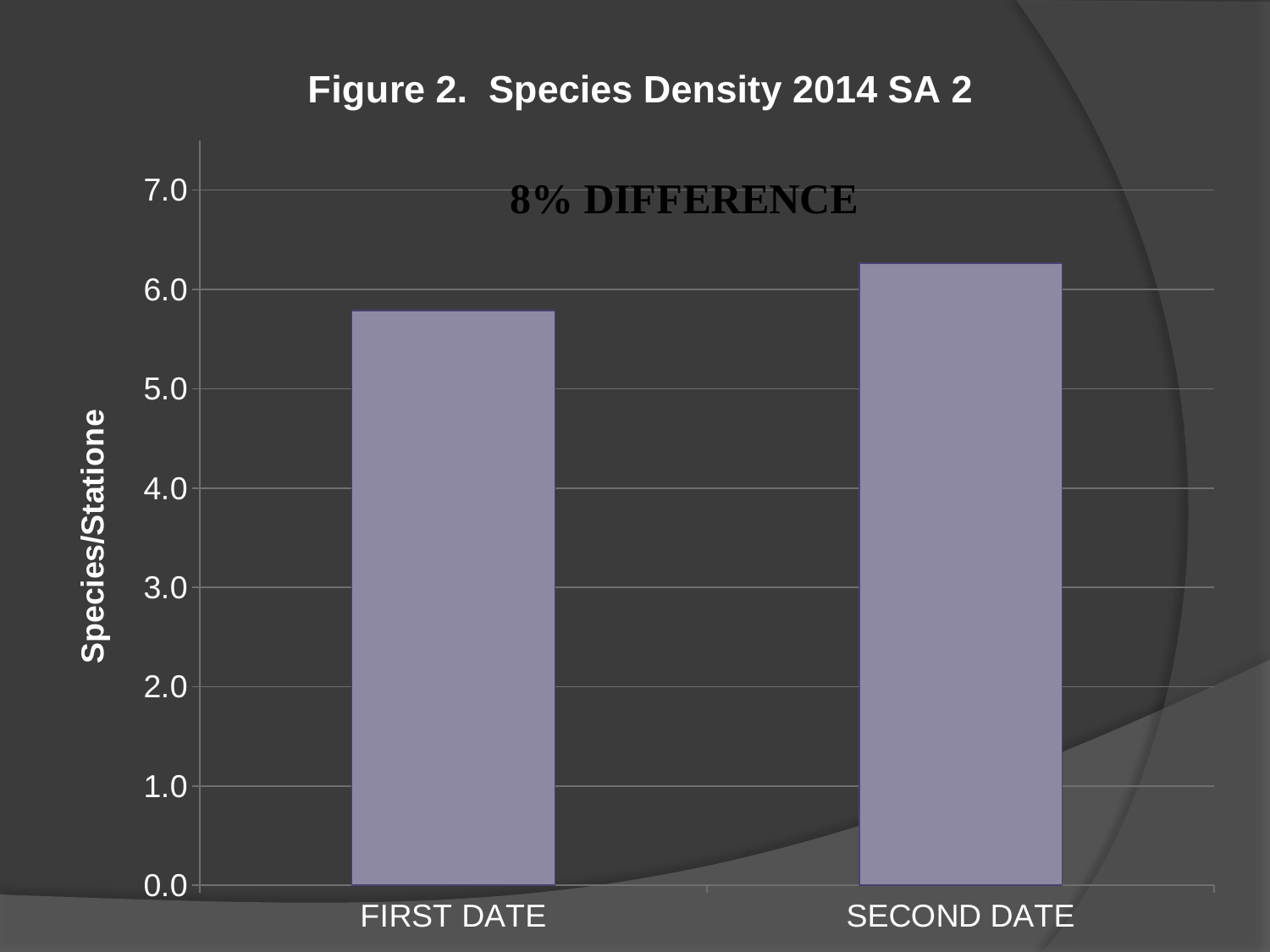

### Chart: Figure 2.  Species Density 2014 SA 2

| Category |  |
|---|---|
| FIRST DATE | 5.7875 |
| SECOND DATE | 6.2624999999999975 |